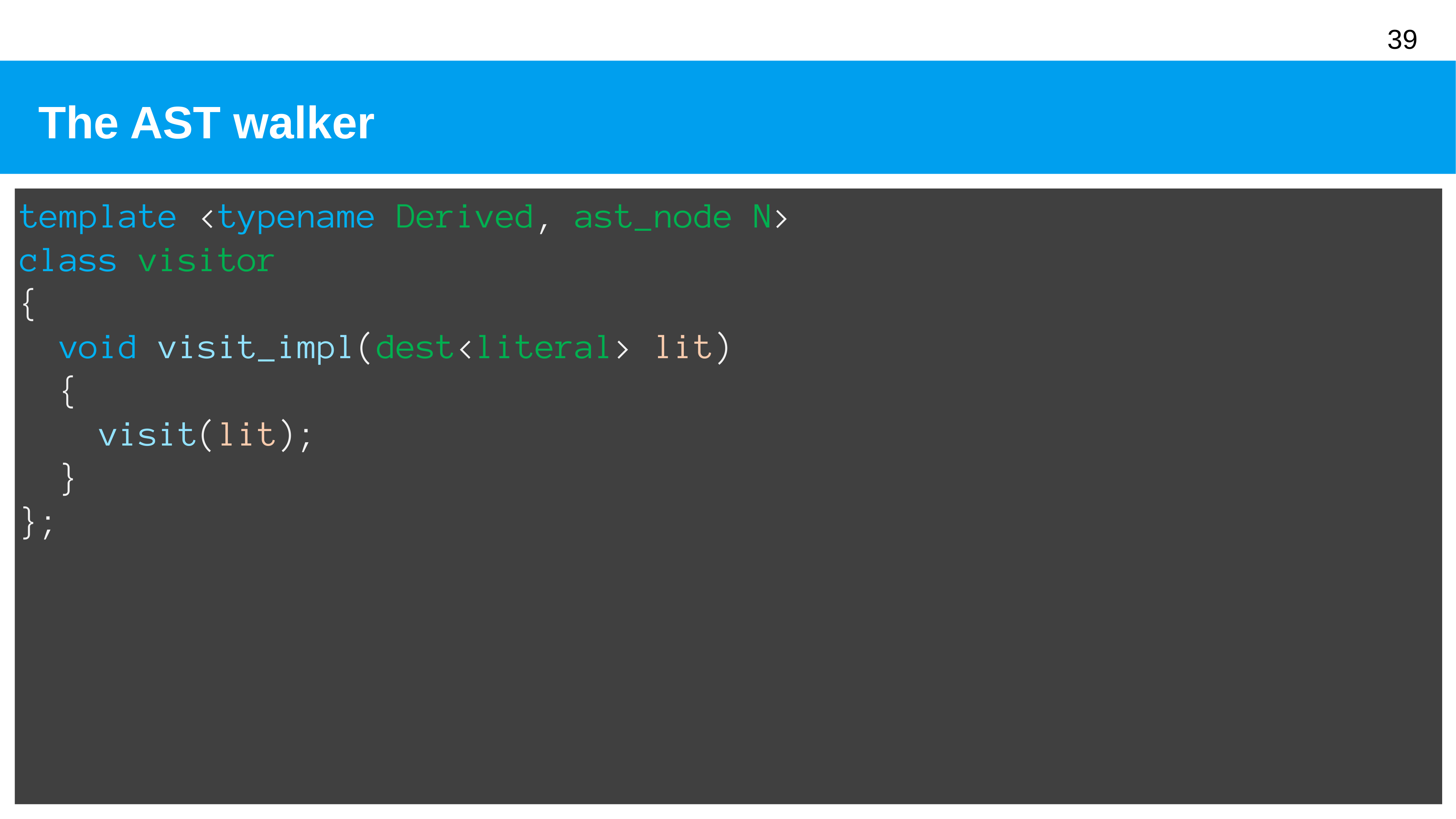

# The AST walker
template <typename Derived, ast_node N>
class visitor
{
  void visit_impl(dest<literal> lit)
  {
    visit(lit);
  }
};